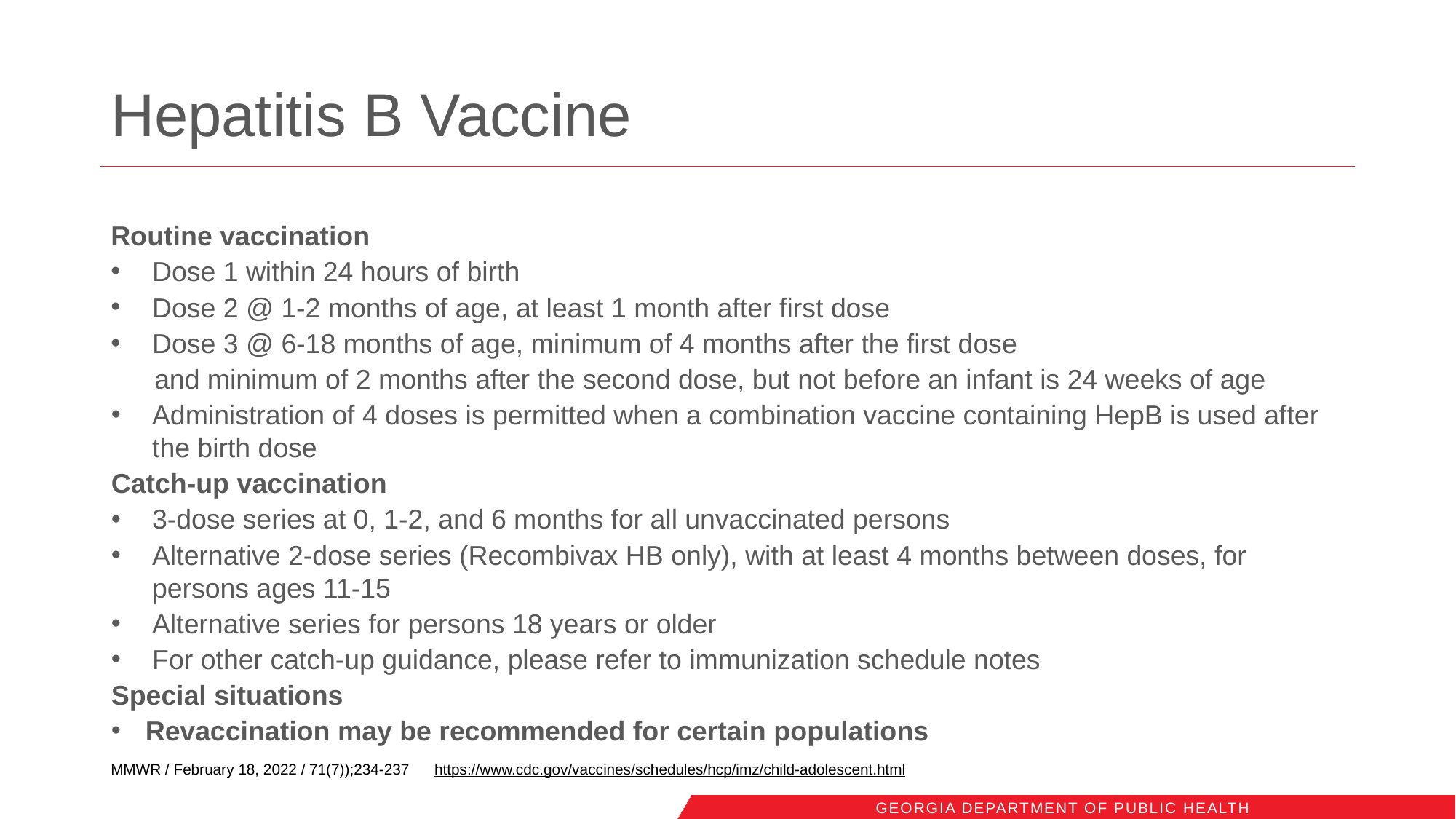

# Hepatitis B Vaccine
Routine vaccination
Dose 1 within 24 hours of birth
Dose 2 @ 1-2 months of age, at least 1 month after first dose
Dose 3 @ 6-18 months of age, minimum of 4 months after the first dose
and minimum of 2 months after the second dose, but not before an infant is 24 weeks of age
Administration of 4 doses is permitted when a combination vaccine containing HepB is used after the birth dose
Catch-up vaccination
3-dose series at 0, 1-2, and 6 months for all unvaccinated persons
Alternative 2-dose series (Recombivax HB only), with at least 4 months between doses, for persons ages 11-15
Alternative series for persons 18 years or older
For other catch-up guidance, please refer to immunization schedule notes
Special situations
Revaccination may be recommended for certain populations

MMWR / February 18, 2022 / 71(7));234-237      https://www.cdc.gov/vaccines/schedules/hcp/imz/child-adolescent.html